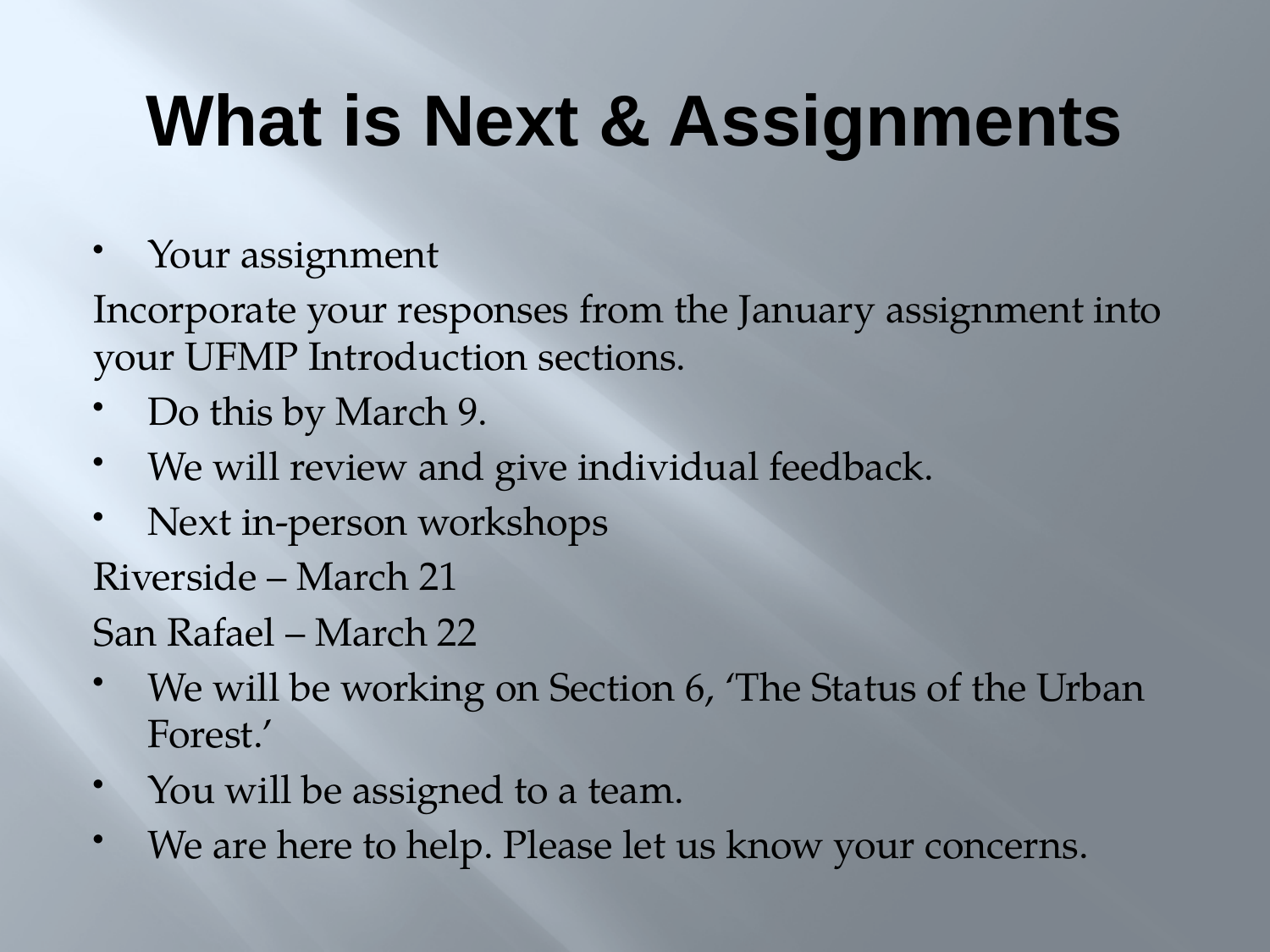

# What is Next & Assignments
Your assignment
	Incorporate your responses from the January assignment into 	your UFMP Introduction sections.
Do this by March 9.
We will review and give individual feedback.
Next in-person workshops
	Riverside – March 21
	San Rafael – March 22
We will be working on Section 6, ‘The Status of the Urban Forest.’
You will be assigned to a team.
We are here to help. Please let us know your concerns.